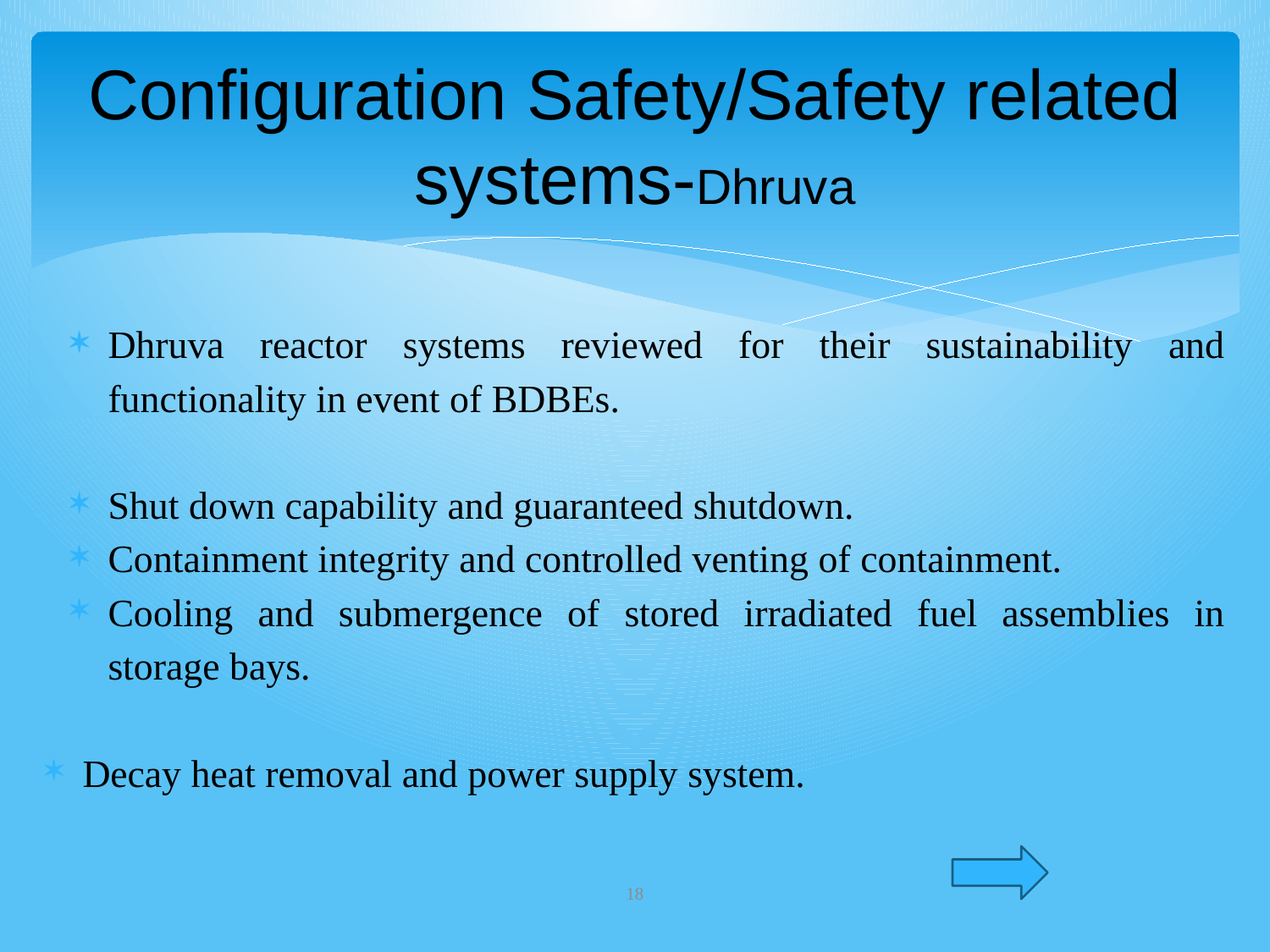

# Configuration Safety/Safety related systems-Dhruva
Dhruva reactor systems reviewed for their sustainability and functionality in event of BDBEs.

Shut down capability and guaranteed shutdown.
Containment integrity and controlled venting of containment.
Cooling and submergence of stored irradiated fuel assemblies in storage bays.

Decay heat removal and power supply system.

18